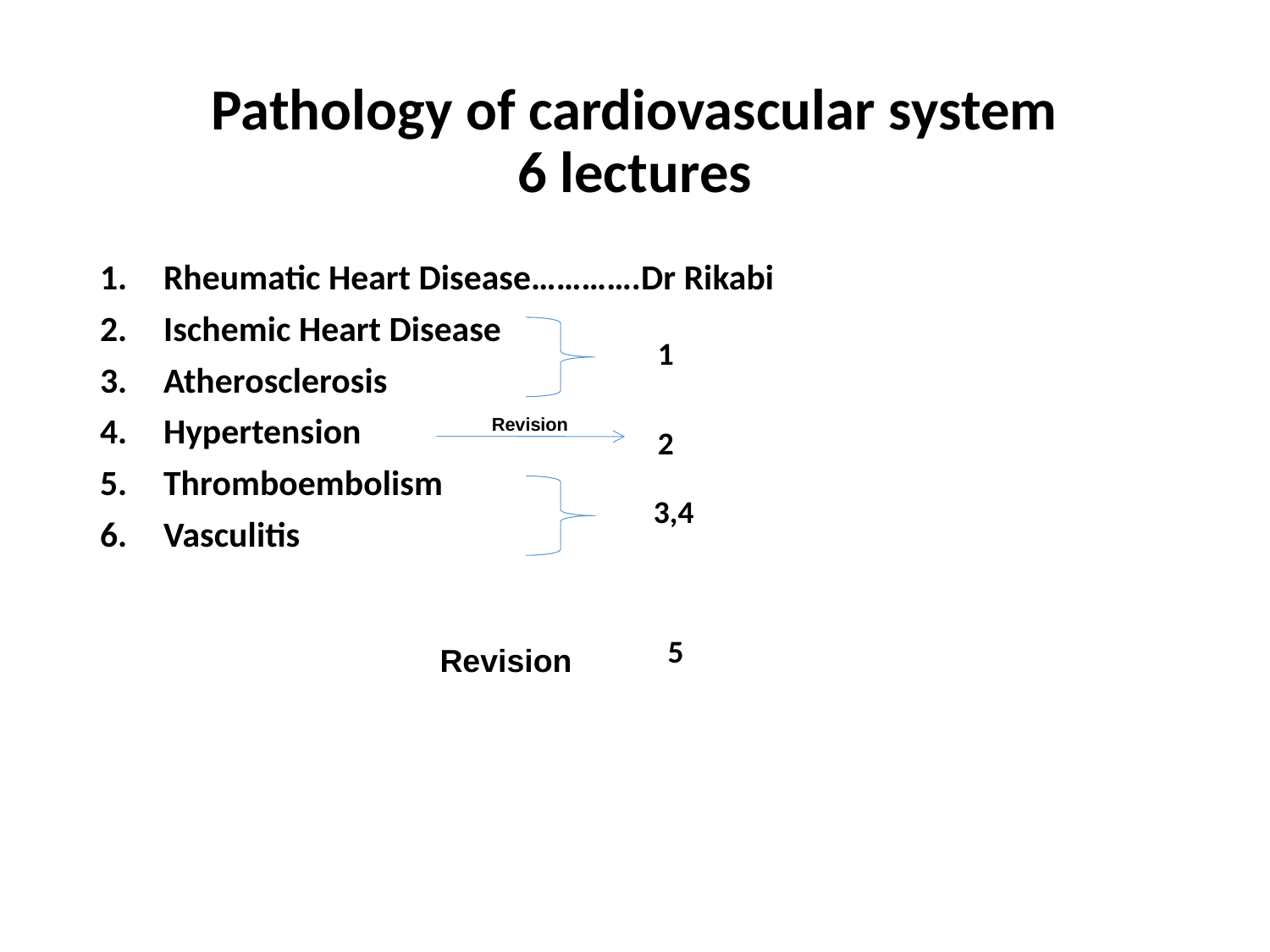

# Pathology of cardiovascular system 6 lectures
Rheumatic Heart Disease………….Dr Rikabi
Ischemic Heart Disease
Atherosclerosis
Hypertension
Thromboembolism
Vasculitis

1
Revision
2

3,4
5
Revision